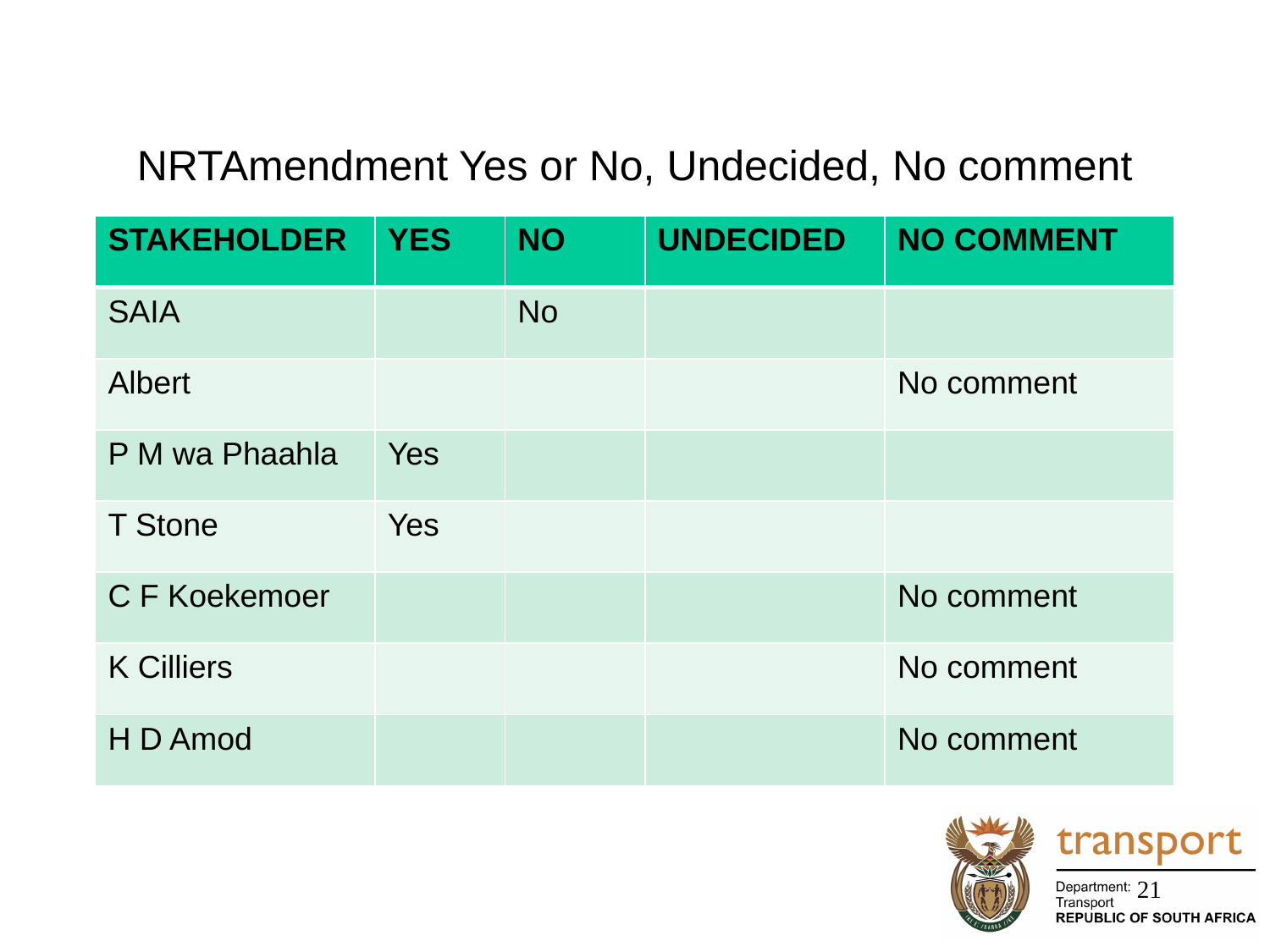

# NRTAmendment Yes or No, Undecided, No comment
| STAKEHOLDER | YES | NO | UNDECIDED | NO COMMENT |
| --- | --- | --- | --- | --- |
| SAIA |  | No |  |  |
| Albert |  |  |  | No comment |
| P M wa Phaahla | Yes |  |  |  |
| T Stone | Yes |  |  |  |
| C F Koekemoer |  |  |  | No comment |
| K Cilliers |  |  |  | No comment |
| H D Amod |  |  |  | No comment |

21